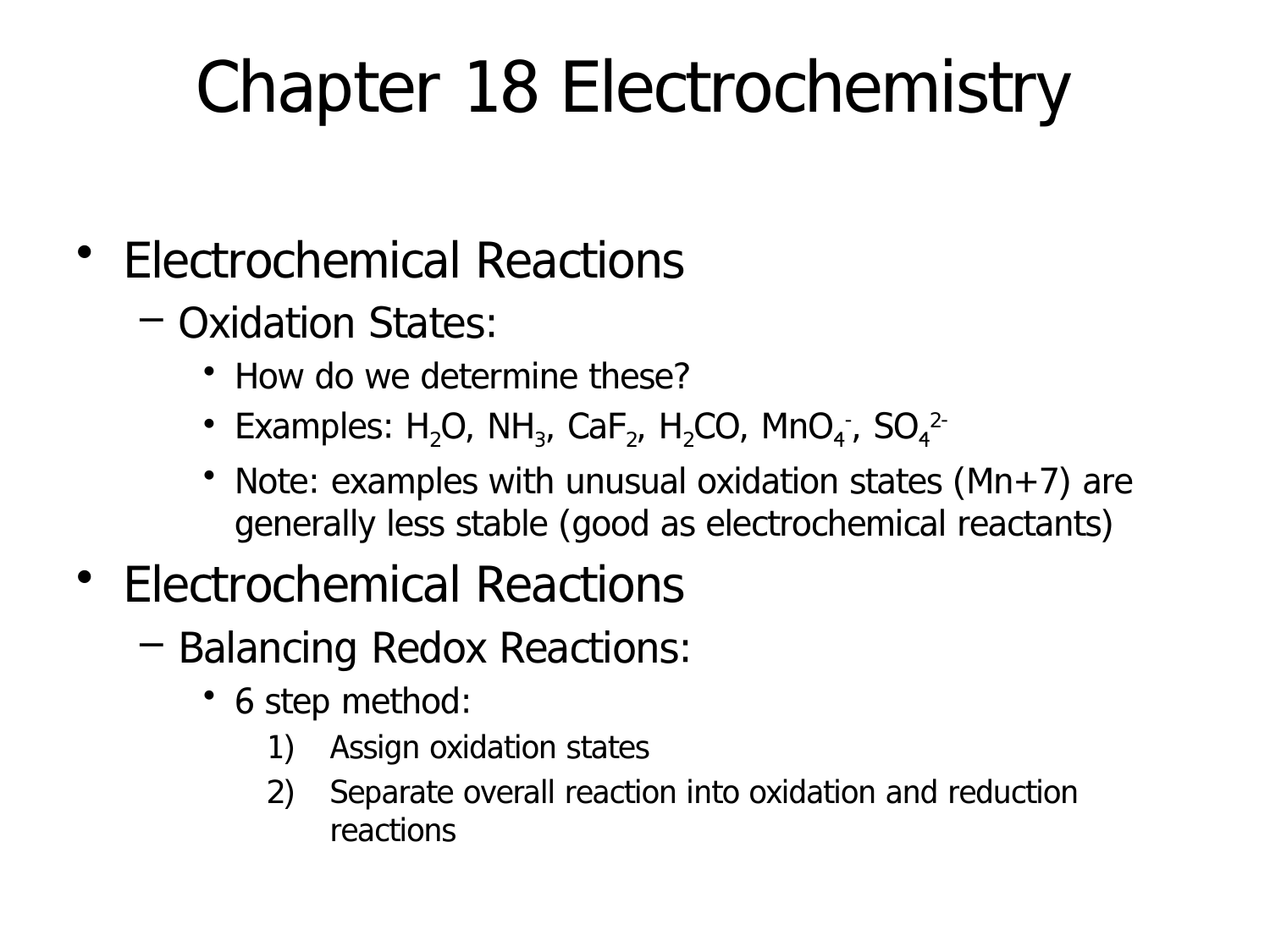

# Chapter 18 Electrochemistry
Electrochemical Reactions
Oxidation States:
How do we determine these?
Examples: H2O, NH3, CaF2, H2CO, MnO4-, SO42-
Note: examples with unusual oxidation states (Mn+7) are generally less stable (good as electrochemical reactants)
Electrochemical Reactions
Balancing Redox Reactions:
6 step method:
Assign oxidation states
Separate overall reaction into oxidation and reduction reactions